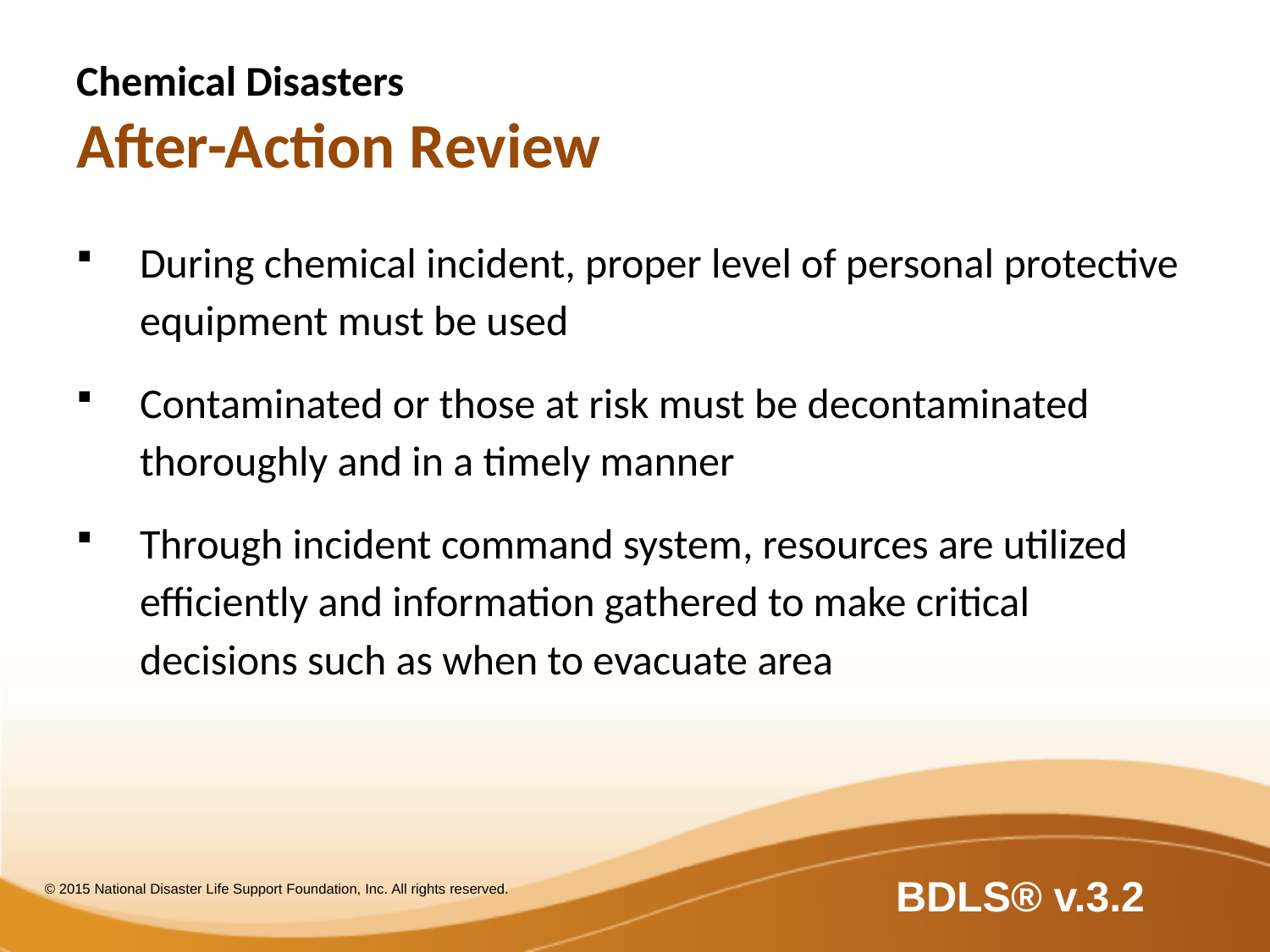

# Chemical Disasters After-Action Review
During chemical incident, proper level of personal protective equipment must be used
Contaminated or those at risk must be decontaminated thoroughly and in a timely manner
Through incident command system, resources are utilized efficiently and information gathered to make critical decisions such as when to evacuate area